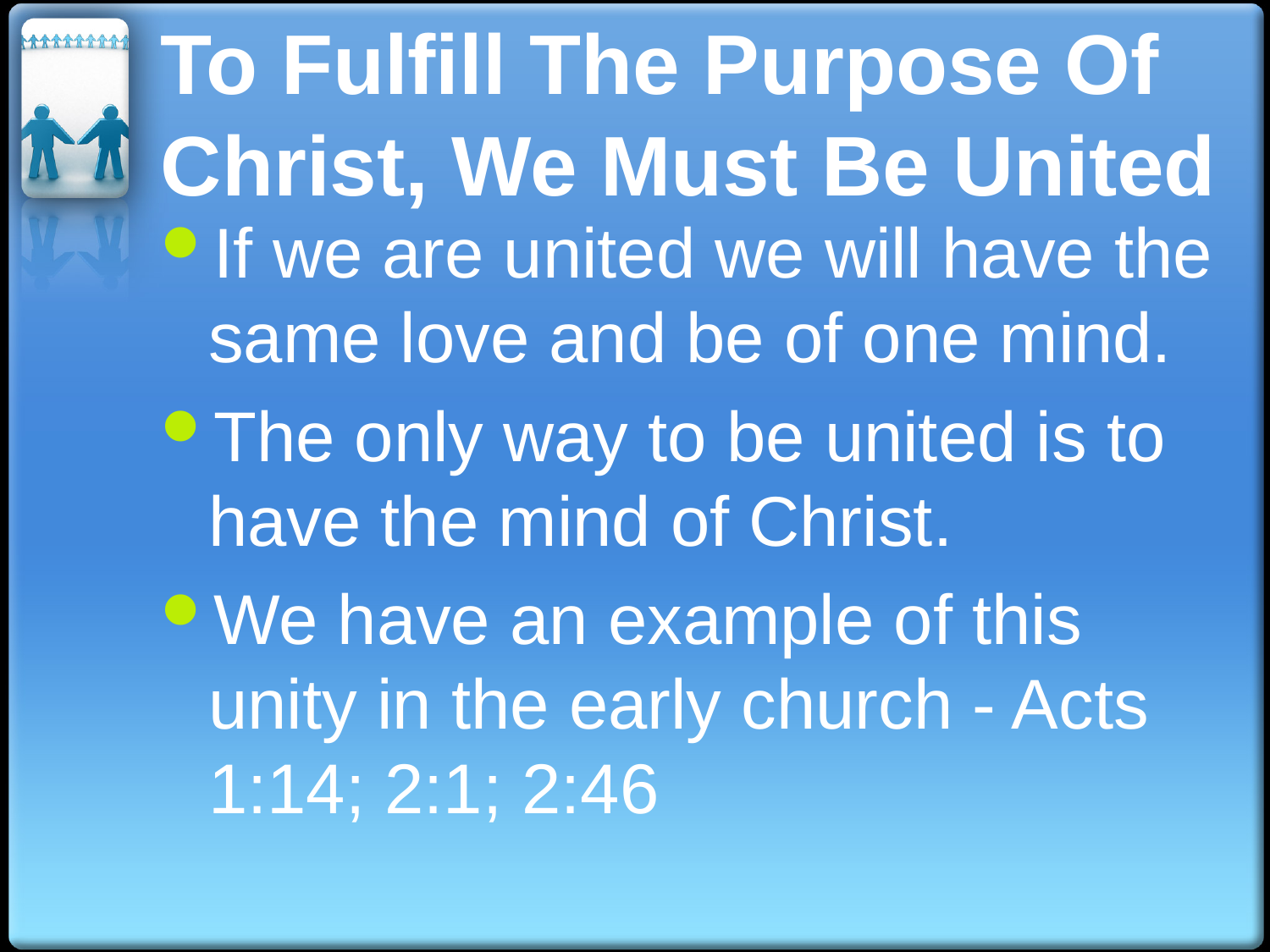

# To Fulfill The Purpose Of Christ, We Must Be United
If we are united we will have the same love and be of one mind.
The only way to be united is to have the mind of Christ.
We have an example of this unity in the early church - Acts 1:14; 2:1; 2:46